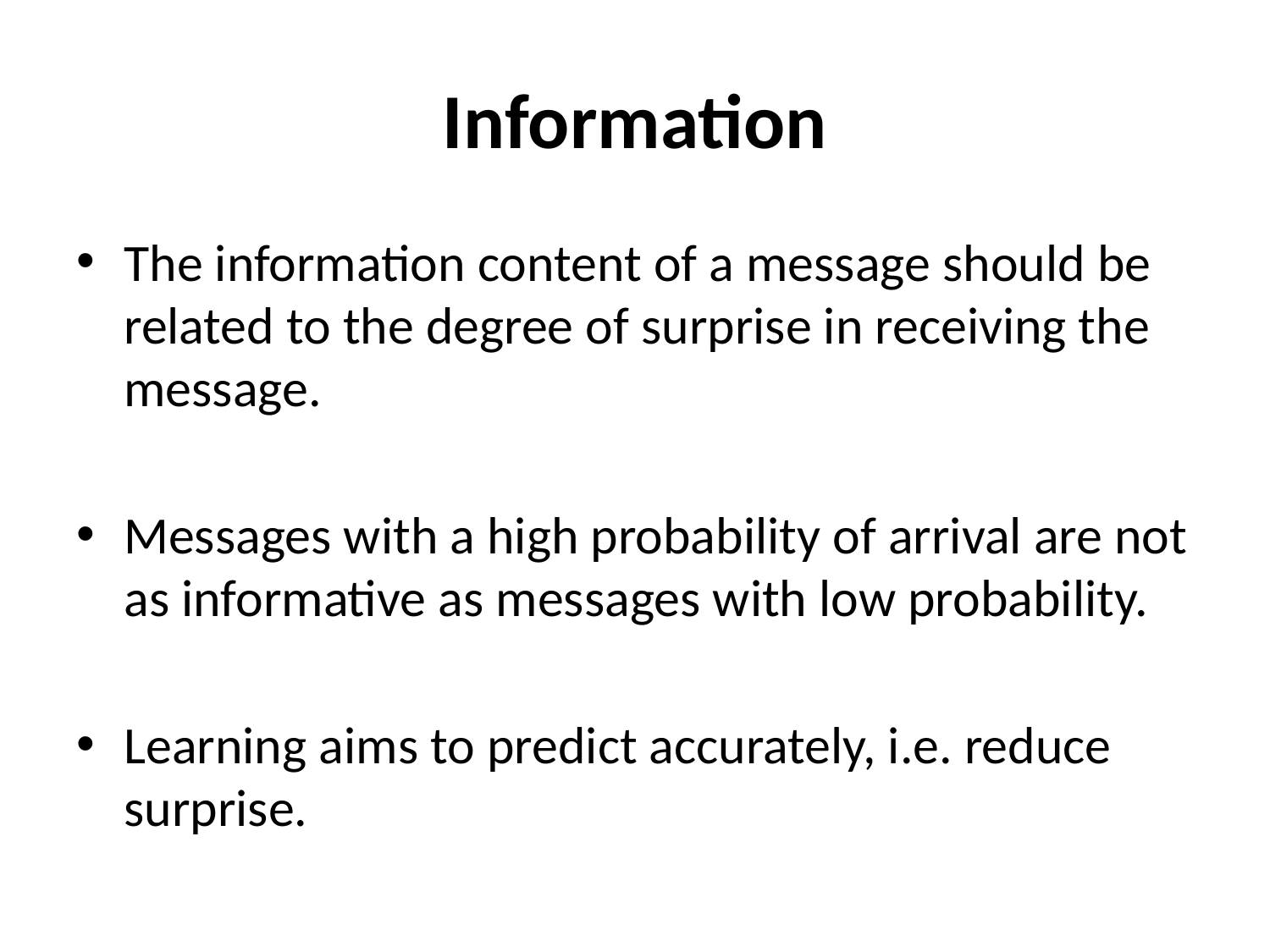

# Information
The information content of a message should be related to the degree of surprise in receiving the message.

Messages with a high probability of arrival are not as informative as messages with low probability.

Learning aims to predict accurately, i.e. reduce surprise.